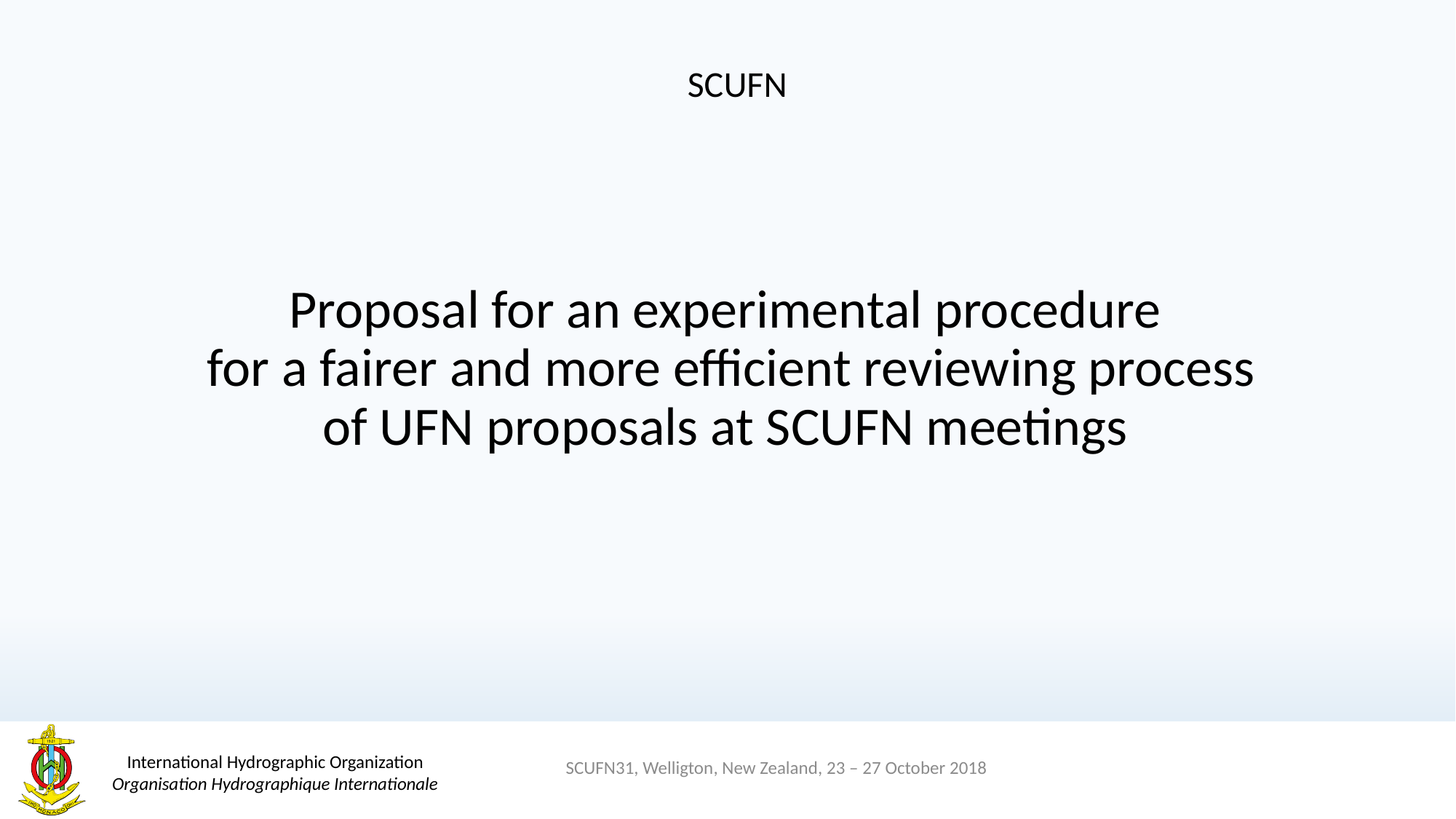

SCUFN
# Proposal for an experimental procedure for a fairer and more efficient reviewing process of UFN proposals at SCUFN meetings

SCUFN31, Welligton, New Zealand, 23 – 27 October 2018